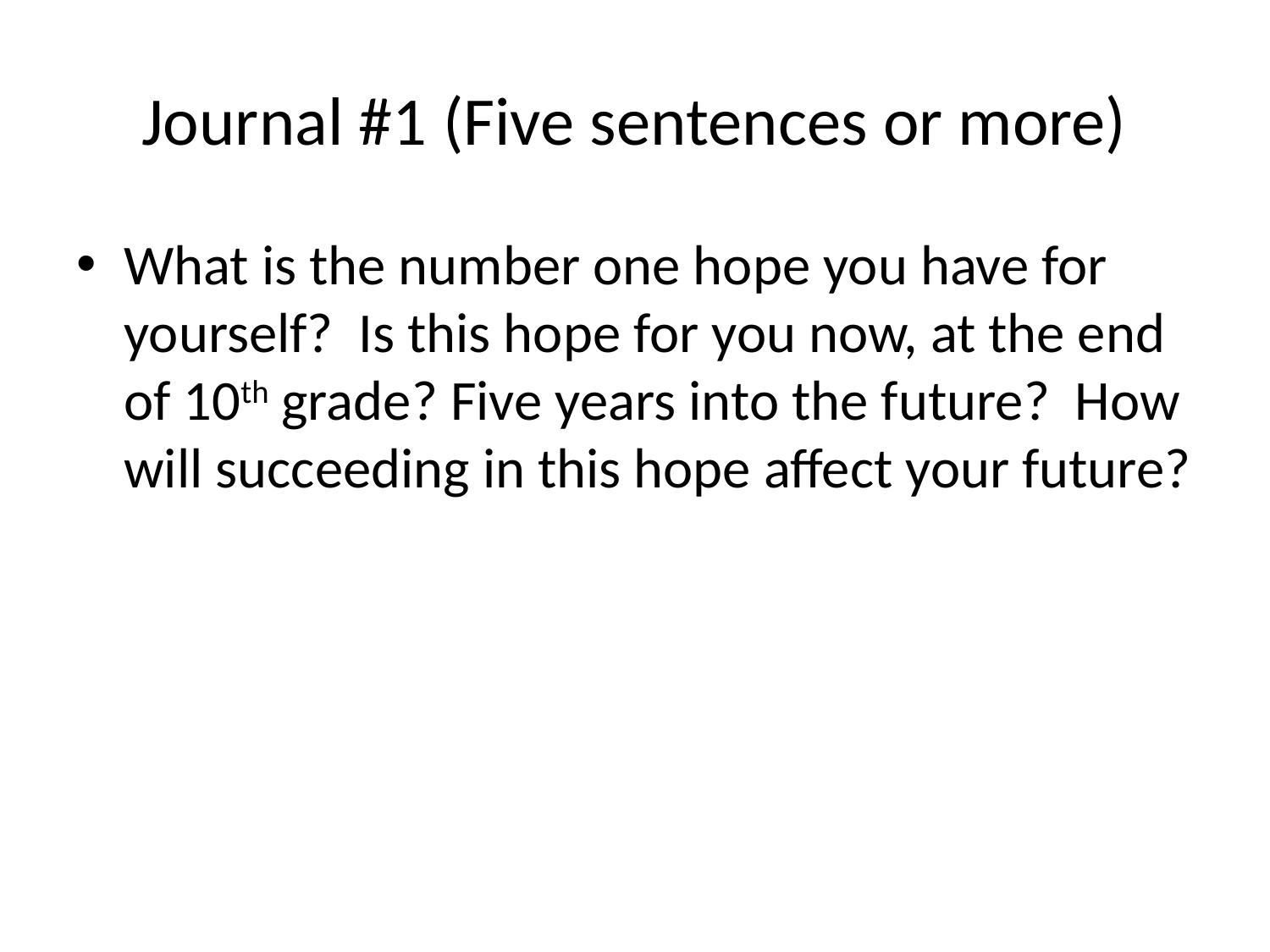

# Journal #1 (Five sentences or more)
What is the number one hope you have for yourself?  Is this hope for you now, at the end of 10th grade? Five years into the future?  How will succeeding in this hope affect your future?